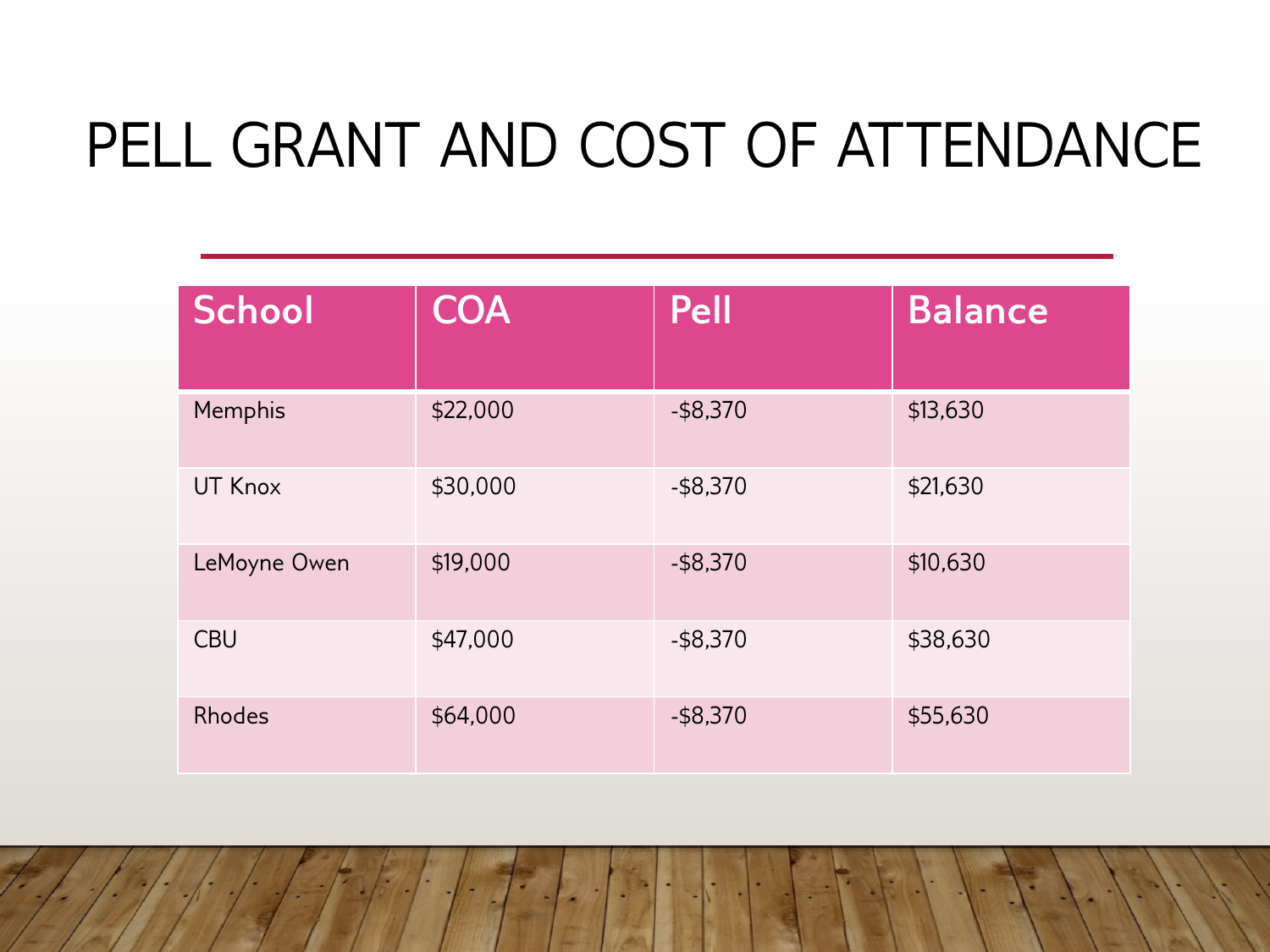

# Pell Grant and Cost of Attendance
| School | COA | Pell | Balance |
| --- | --- | --- | --- |
| Memphis | $22,000 | -$8,370 | $13,630 |
| UT Knox | $30,000 | -$8,370 | $21,630 |
| LeMoyne Owen | $19,000 | -$8,370 | $10,630 |
| CBU | $47,000 | -$8,370 | $38,630 |
| Rhodes | $64,000 | -$8,370 | $55,630 |